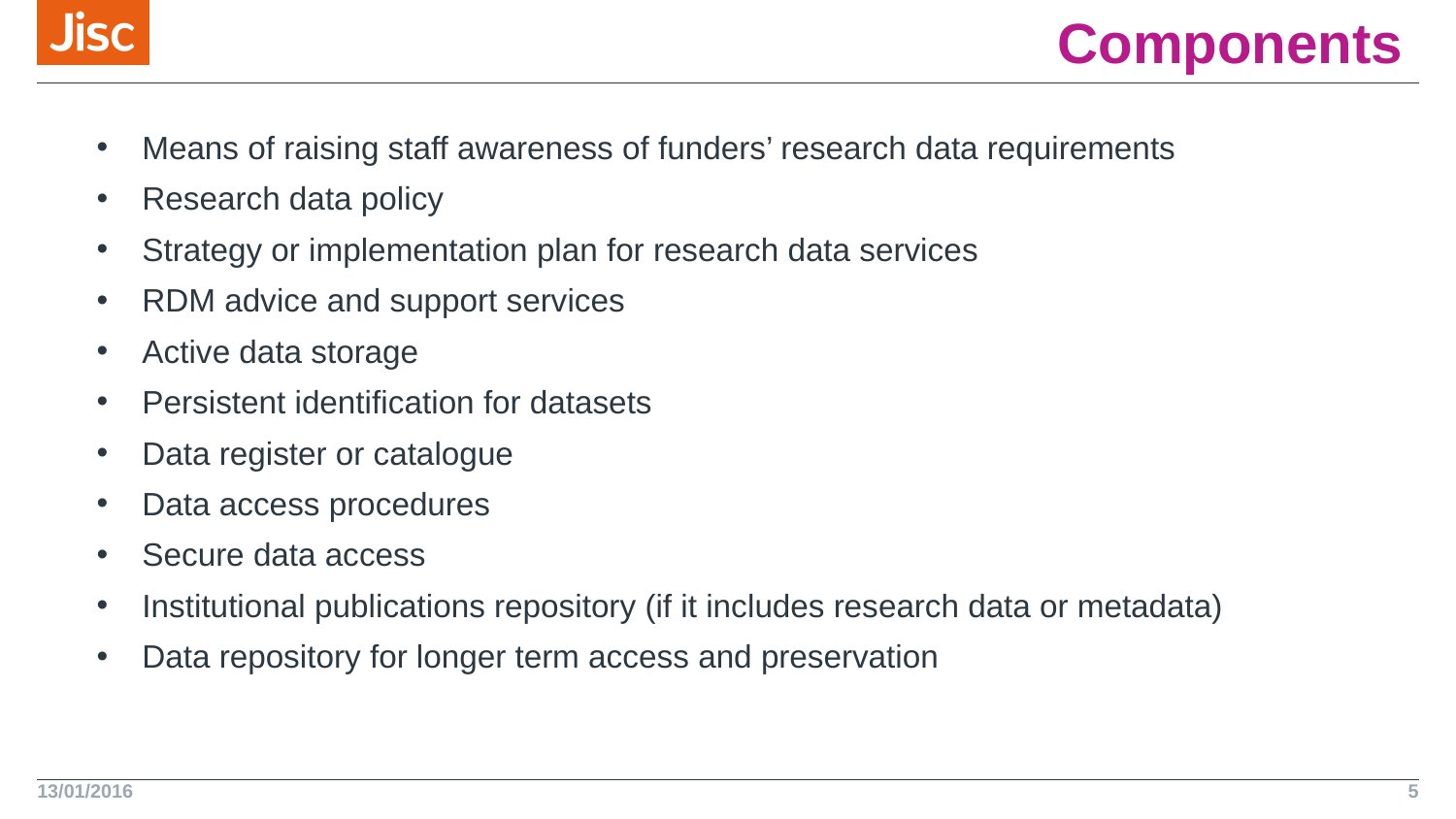

# Basic RDM Infrastructure Profile Components
Means of raising staff awareness of funders’ research data requirements
Research data policy
Strategy or implementation plan for research data services
RDM advice and support services
Active data storage
Persistent identification for datasets
Data register or catalogue
Data access procedures
Secure data access
Institutional publications repository (if it includes research data or metadata)
Data repository for longer term access and preservation
13/01/2016
5